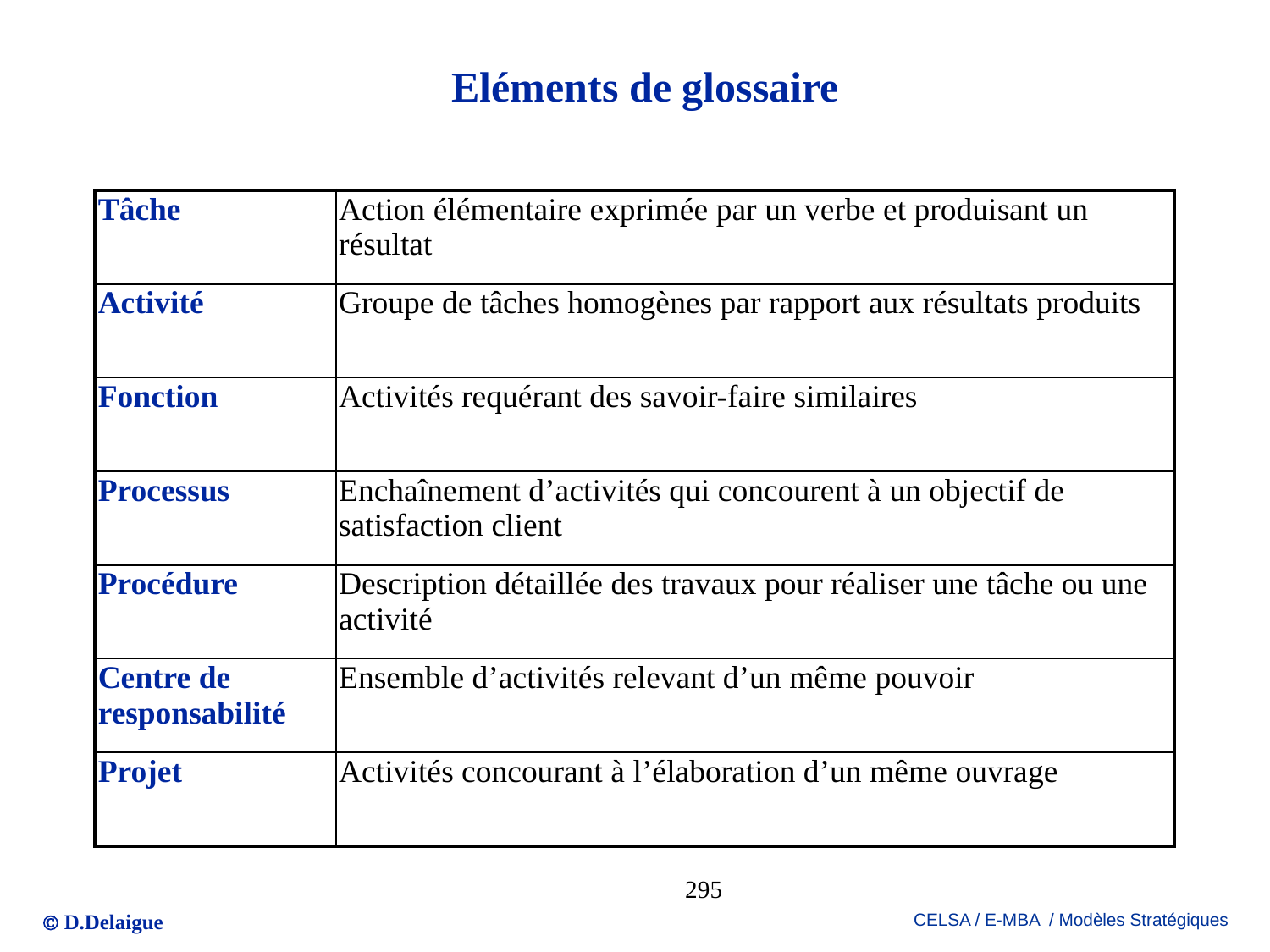

# Eléments de glossaire
| Tâche | Action élémentaire exprimée par un verbe et produisant un résultat |
| --- | --- |
| Activité | Groupe de tâches homogènes par rapport aux résultats produits |
| Fonction | Activités requérant des savoir-faire similaires |
| Processus | Enchaînement d’activités qui concourent à un objectif de satisfaction client |
| Procédure | Description détaillée des travaux pour réaliser une tâche ou une activité |
| Centre de responsabilité | Ensemble d’activités relevant d’un même pouvoir |
| Projet | Activités concourant à l’élaboration d’un même ouvrage |
295